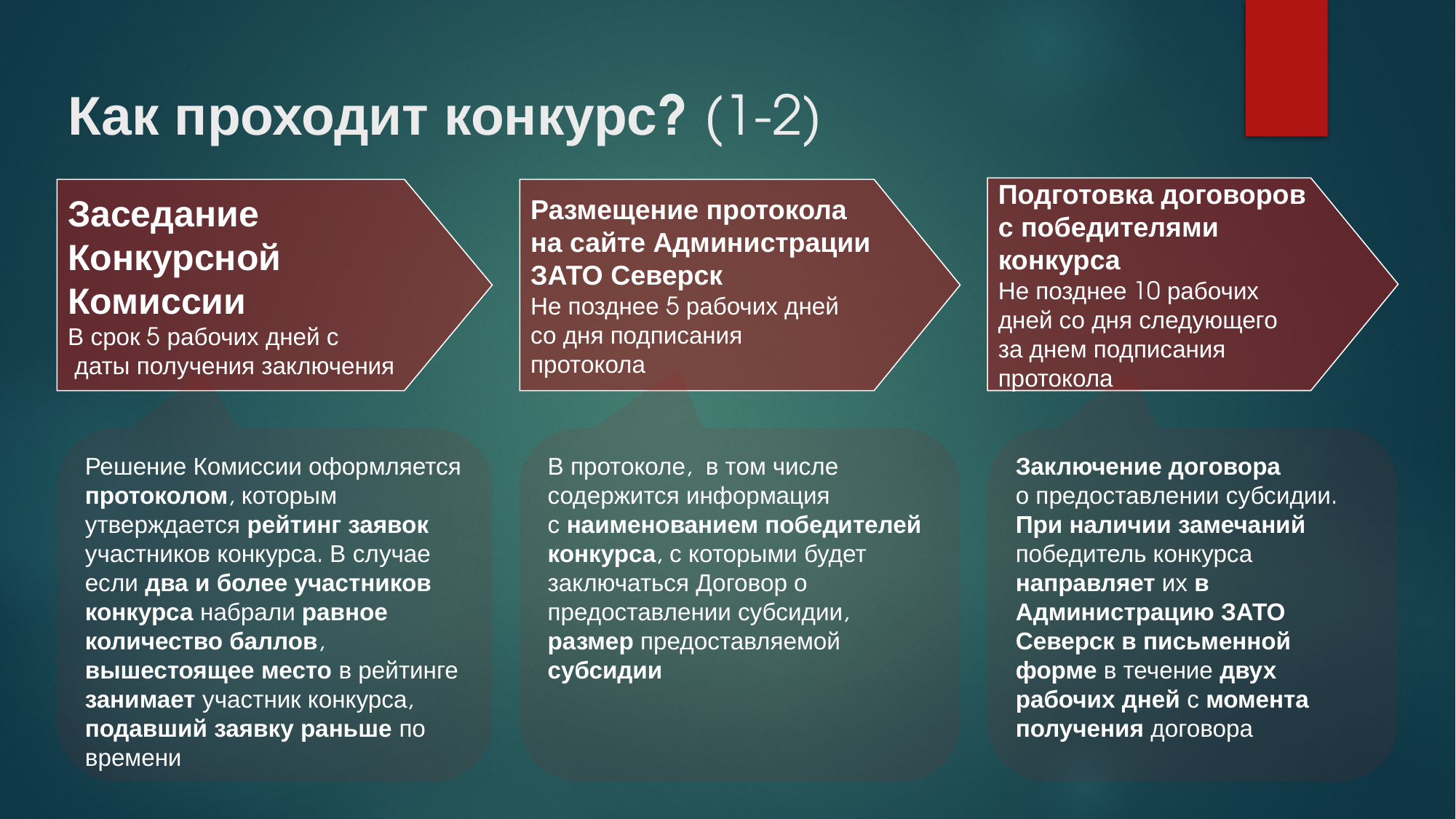

# Как проходит конкурс? (1-2)
Подготовка договоров
с победителями
конкурса
Не позднее 10 рабочих
дней со дня следующего
за днем подписания
протокола
Размещение протокола
на сайте Администрации
ЗАТО Северск
Не позднее 5 рабочих дней
со дня подписания
протокола
Заседание
Конкурсной
Комиссии
В срок 5 рабочих дней с
 даты получения заключения
В протоколе,  в том числе содержится информация
с наименованием победителей конкурса, с которыми будет заключаться Договор о предоставлении субсидии, размер предоставляемой субсидии
Заключение договора
о предоставлении субсидии.
При наличии замечаний победитель конкурса направляет их в Администрацию ЗАТО Северск в письменной форме в течение двух рабочих дней с момента получения договора
Решение Комиссии оформляется протоколом, которым утверждается рейтинг заявок участников конкурса. В случае если два и более участников конкурса набрали равное количество баллов, вышестоящее место в рейтинге занимает участник конкурса, подавший заявку раньше по времени